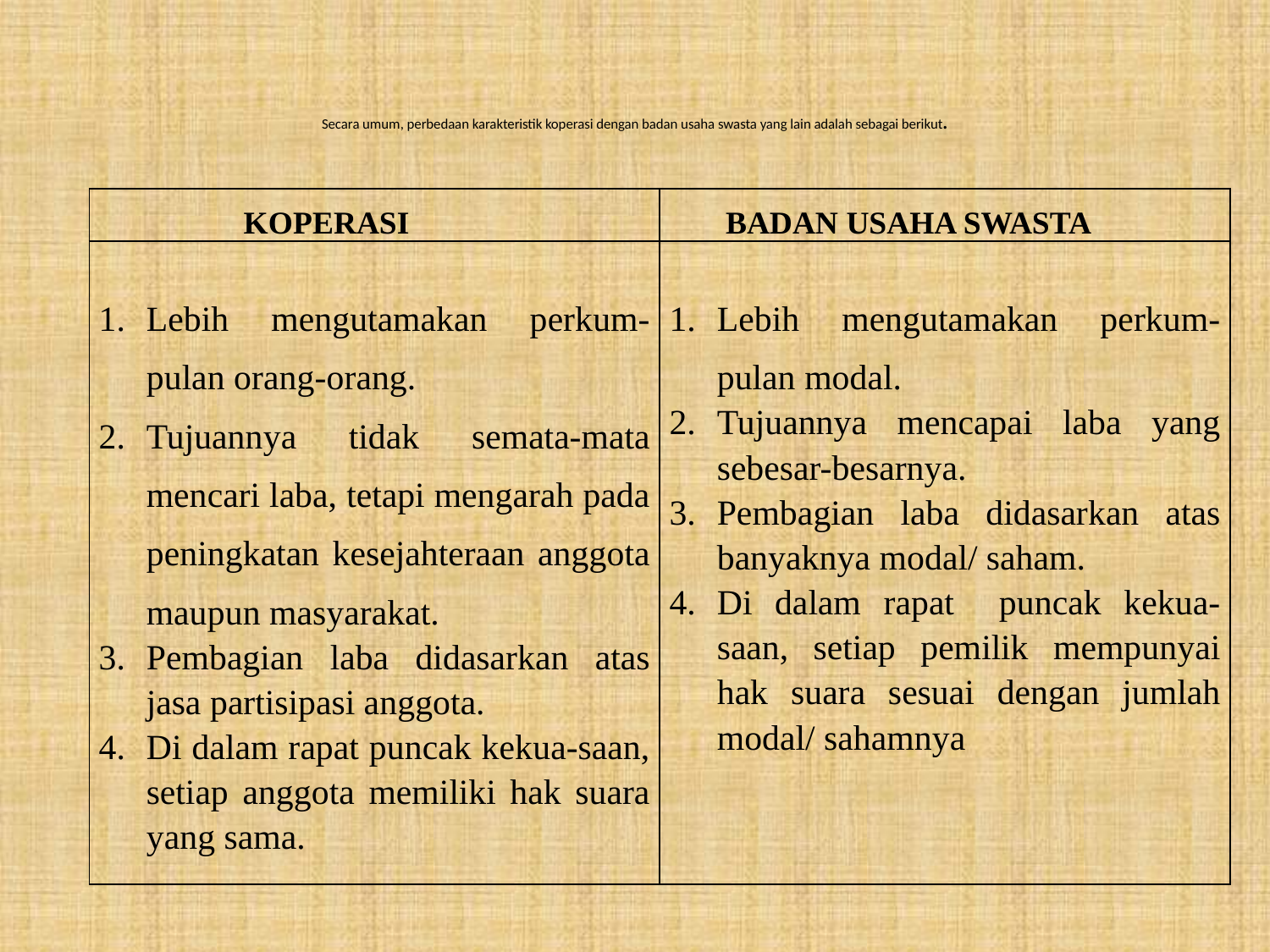

# Secara umum, perbedaan karakteristik koperasi dengan badan usaha swasta yang lain adalah sebagai berikut.
| KOPERASI | BADAN USAHA SWASTA |
| --- | --- |
| Lebih mengutamakan perkum-pulan orang-orang. Tujuannya tidak semata-mata mencari laba, tetapi mengarah pada peningkatan kesejahteraan anggota maupun masyarakat. Pembagian laba didasarkan atas jasa partisipasi anggota. Di dalam rapat puncak kekua-saan, setiap anggota memiliki hak suara yang sama. | Lebih mengutamakan perkum-pulan modal. Tujuannya mencapai laba yang sebesar-besarnya. Pembagian laba didasarkan atas banyaknya modal/ saham. Di dalam rapat puncak kekua-saan, setiap pemilik mempunyai hak suara sesuai dengan jumlah modal/ sahamnya |